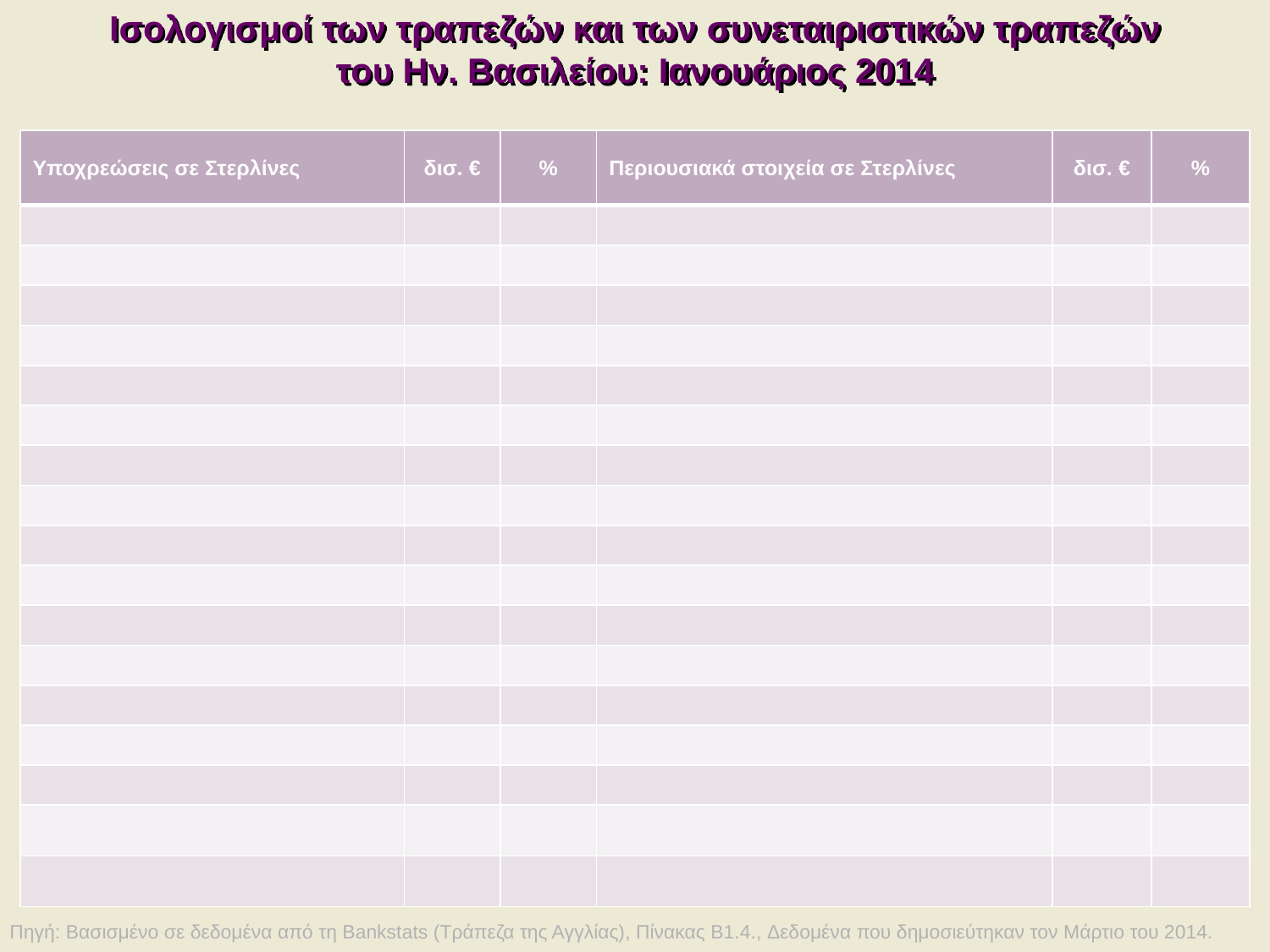

Ισολογισμοί των τραπεζών και των συνεταιριστικών τραπεζών
του Ην. Βασιλείου: Ιανουάριος 2014
| Υποχρεώσεις σε Στερλίνες | δισ. € | % | Περιουσιακά στοιχεία σε Στερλίνες | δισ. € | % |
| --- | --- | --- | --- | --- | --- |
|  |  |  |  |  |  |
|  |  |  |  |  |  |
|  |  |  |  |  |  |
|  |  |  |  |  |  |
|  |  |  |  |  |  |
|  |  |  |  |  |  |
|  |  |  |  |  |  |
|  |  |  |  |  |  |
|  |  |  |  |  |  |
|  |  |  |  |  |  |
|  |  |  |  |  |  |
|  |  |  |  |  |  |
|  |  |  |  |  |  |
|  |  |  |  |  |  |
|  |  |  |  |  |  |
|  |  |  |  |  |  |
|  |  |  |  |  |  |
Πηγή: Βασισμένο σε δεδομένα από τη Bankstats (Τράπεζα της Αγγλίας), Πίνακας B1.4., Δεδομένα που δημοσιεύτηκαν τον Μάρτιο του 2014.